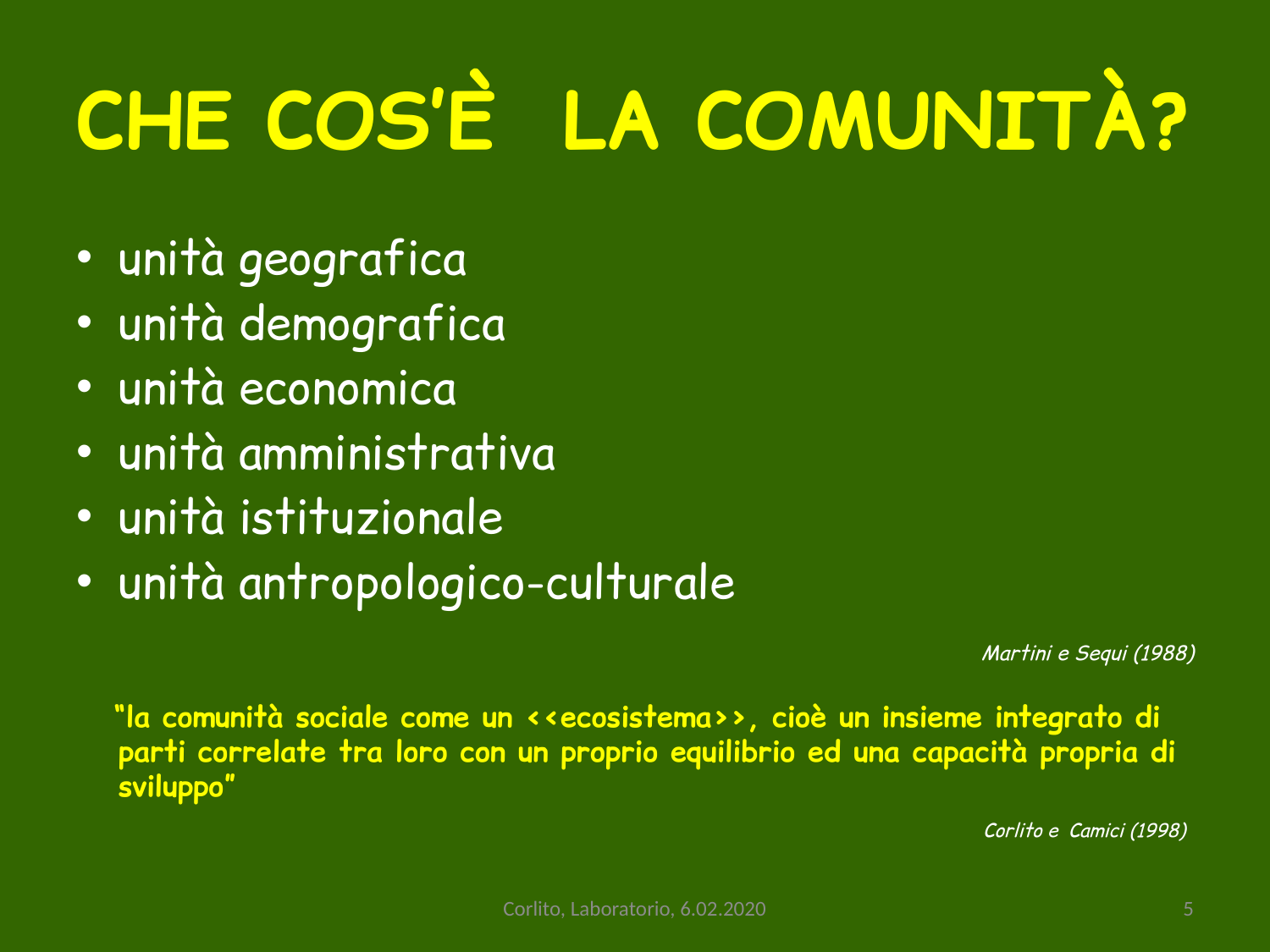

# CHE COS’È  LA COMUNITÀ?
unità geografica
unità demografica
unità economica
unità amministrativa
unità istituzionale
unità antropologico-culturale

                                                                                                                   Martini e Sequi (1988)

   “la comunità sociale come un <<ecosistema>>, cioè un insieme integrato di parti correlate tra loro con un proprio equilibrio ed una capacità propria di sviluppo”
          Corlito e  Camici (1998)
Corlito, Laboratorio, 6.02.2020
5